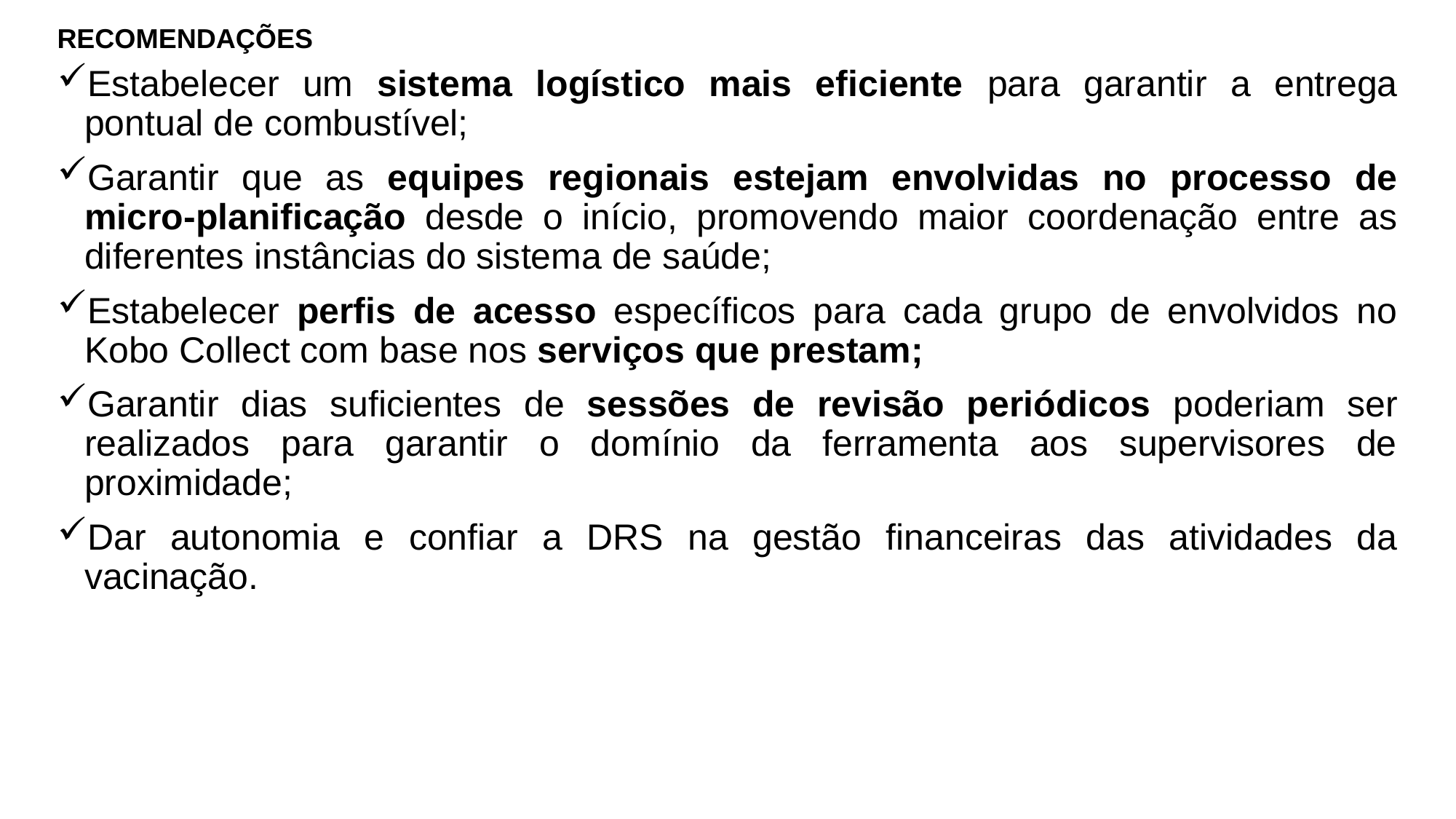

RECOMENDAÇÕES
Estabelecer um sistema logístico mais eficiente para garantir a entrega pontual de combustível;
Garantir que as equipes regionais estejam envolvidas no processo de micro-planificação desde o início, promovendo maior coordenação entre as diferentes instâncias do sistema de saúde;
Estabelecer perfis de acesso específicos para cada grupo de envolvidos no Kobo Collect com base nos serviços que prestam;
Garantir dias suficientes de sessões de revisão periódicos poderiam ser realizados para garantir o domínio da ferramenta aos supervisores de proximidade;
Dar autonomia e confiar a DRS na gestão financeiras das atividades da vacinação.